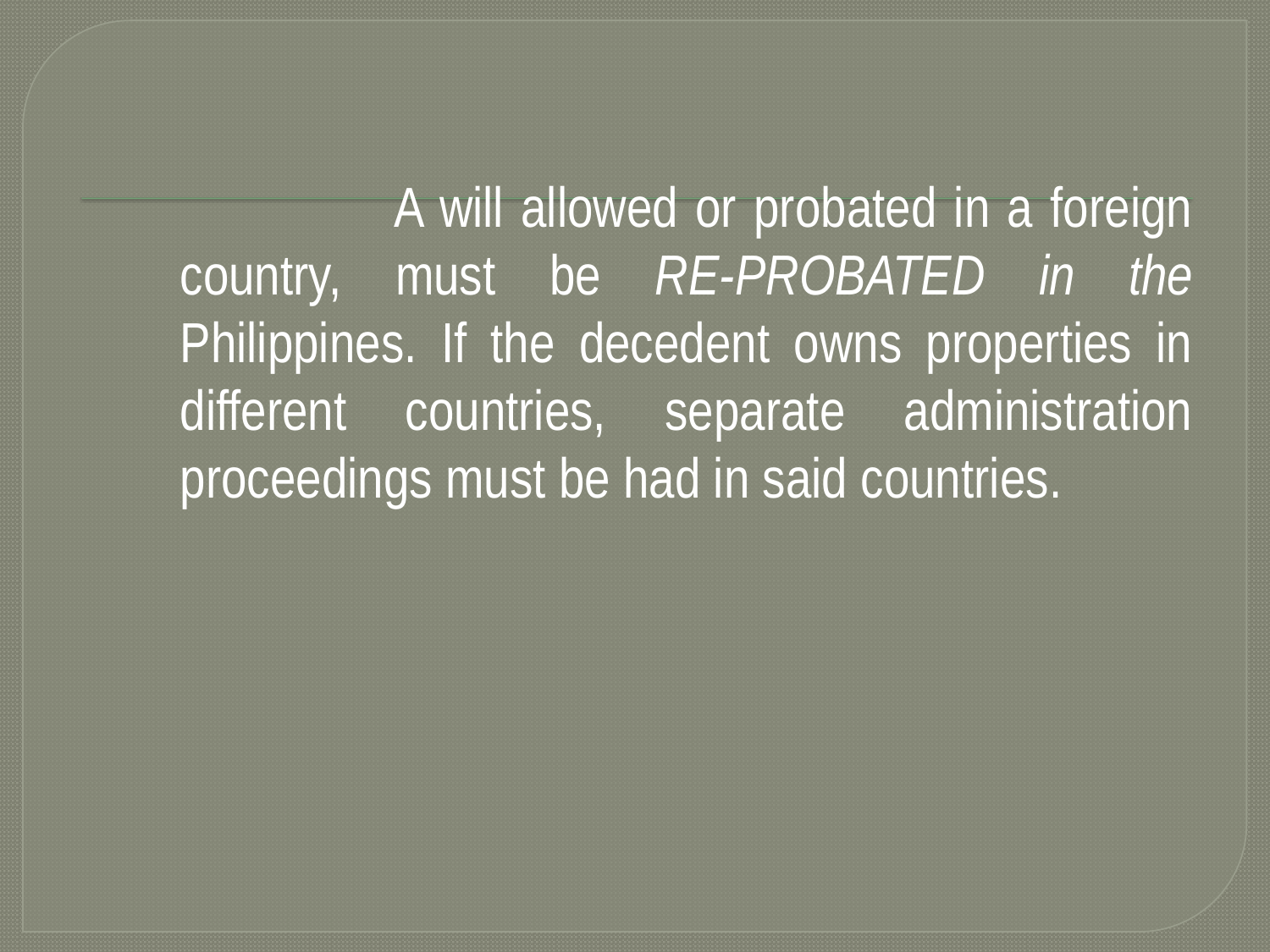

A will allowed or probated in a foreign country, must be RE-PROBATED in the Philippines. If the decedent owns properties in different countries, separate administration proceedings must be had in said countries.